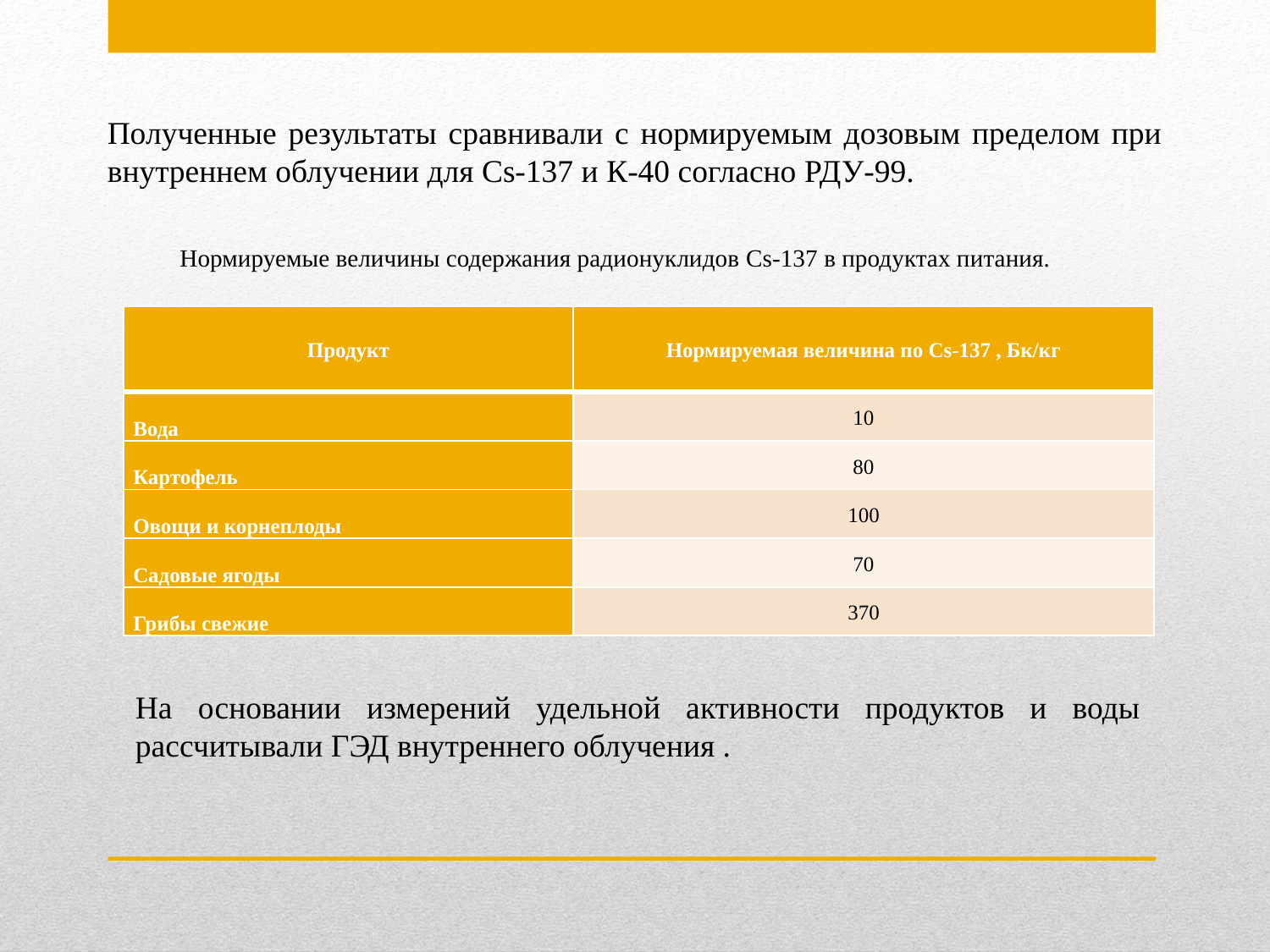

Полученные результаты сравнивали с нормируемым дозовым пределом при внутреннем облучении для Cs-137 и К-40 согласно РДУ-99.
Нормируемые величины содержания радионуклидов Cs-137 в продуктах питания.
| Продукт | Нормируемая величина по Cs-137 , Бк/кг |
| --- | --- |
| Вода | 10 |
| Картофель | 80 |
| Овощи и корнеплоды | 100 |
| Садовые ягоды | 70 |
| Грибы свежие | 370 |
На основании измерений удельной активности продуктов и воды рассчитывали ГЭД внутреннего облучения .